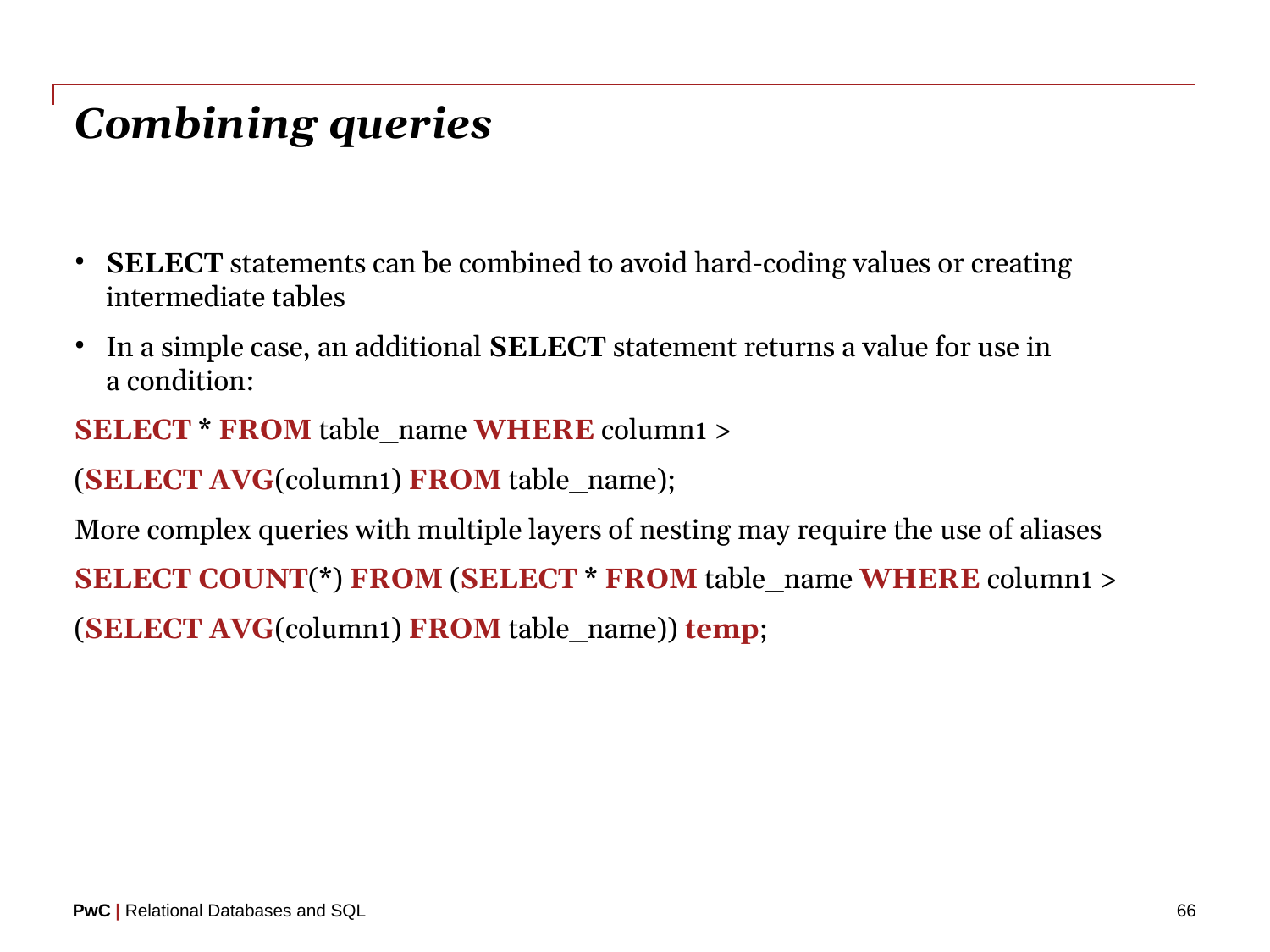

# Combining queries
SELECT statements can be combined to avoid hard-coding values or creating intermediate tables
In a simple case, an additional SELECT statement returns a value for use in a condition:
SELECT * FROM table_name WHERE column1 >
(SELECT AVG(column1) FROM table_name);
More complex queries with multiple layers of nesting may require the use of aliases
SELECT COUNT(*) FROM (SELECT * FROM table_name WHERE column1 >
(SELECT AVG(column1) FROM table_name)) temp;
66